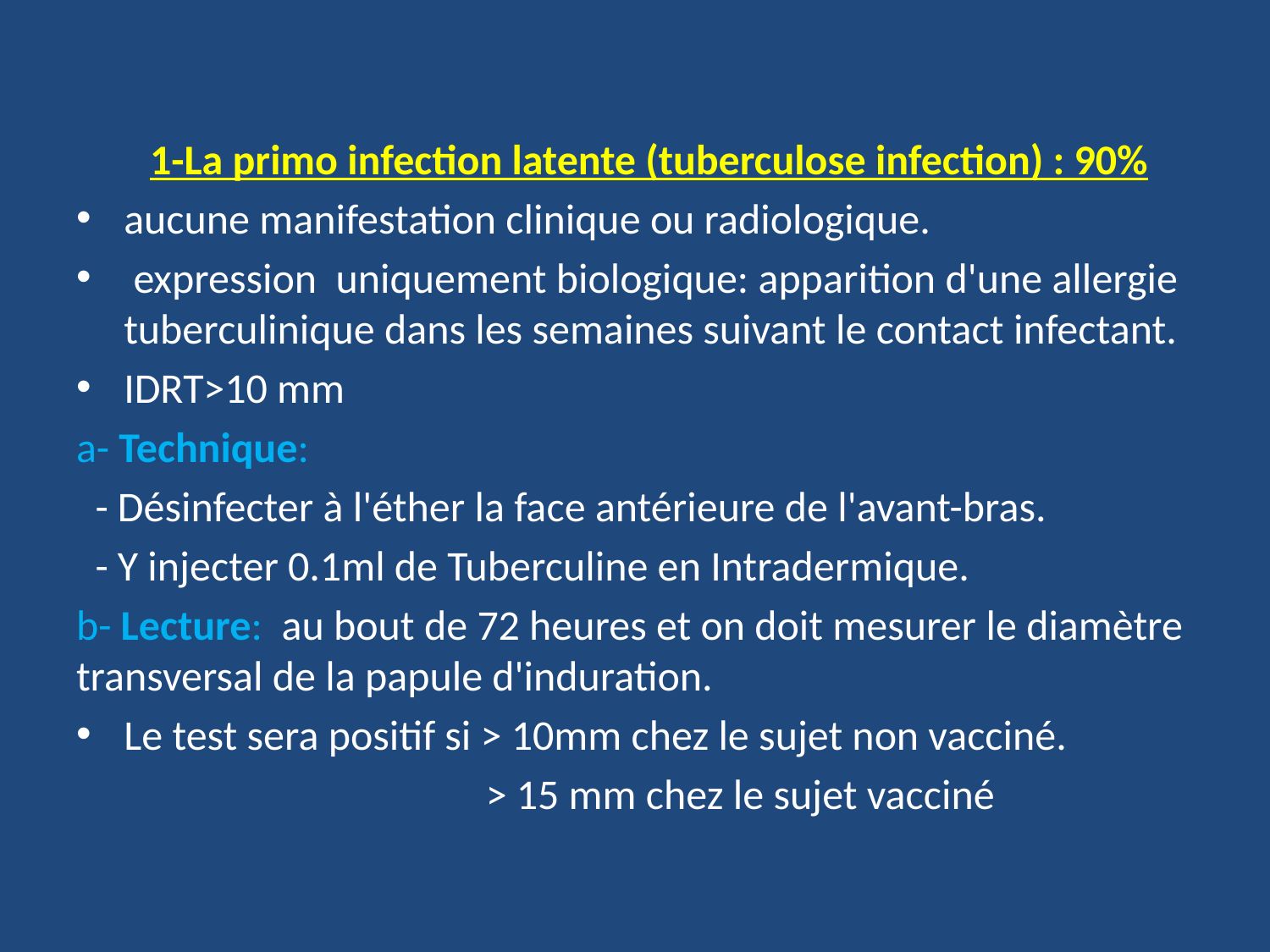

1-La primo infection latente (tuberculose infection) : 90%
aucune manifestation clinique ou radiologique.
 expression  uniquement biologique: apparition d'une allergie tuberculinique dans les semaines suivant le contact infectant.
IDRT>10 mm
a- Technique:
  - Désinfecter à l'éther la face antérieure de l'avant-bras.
  - Y injecter 0.1ml de Tuberculine en Intradermique.
b- Lecture:  au bout de 72 heures et on doit mesurer le diamètre transversal de la papule d'induration.
Le test sera positif si > 10mm chez le sujet non vacciné.
                                           > 15 mm chez le sujet vacciné